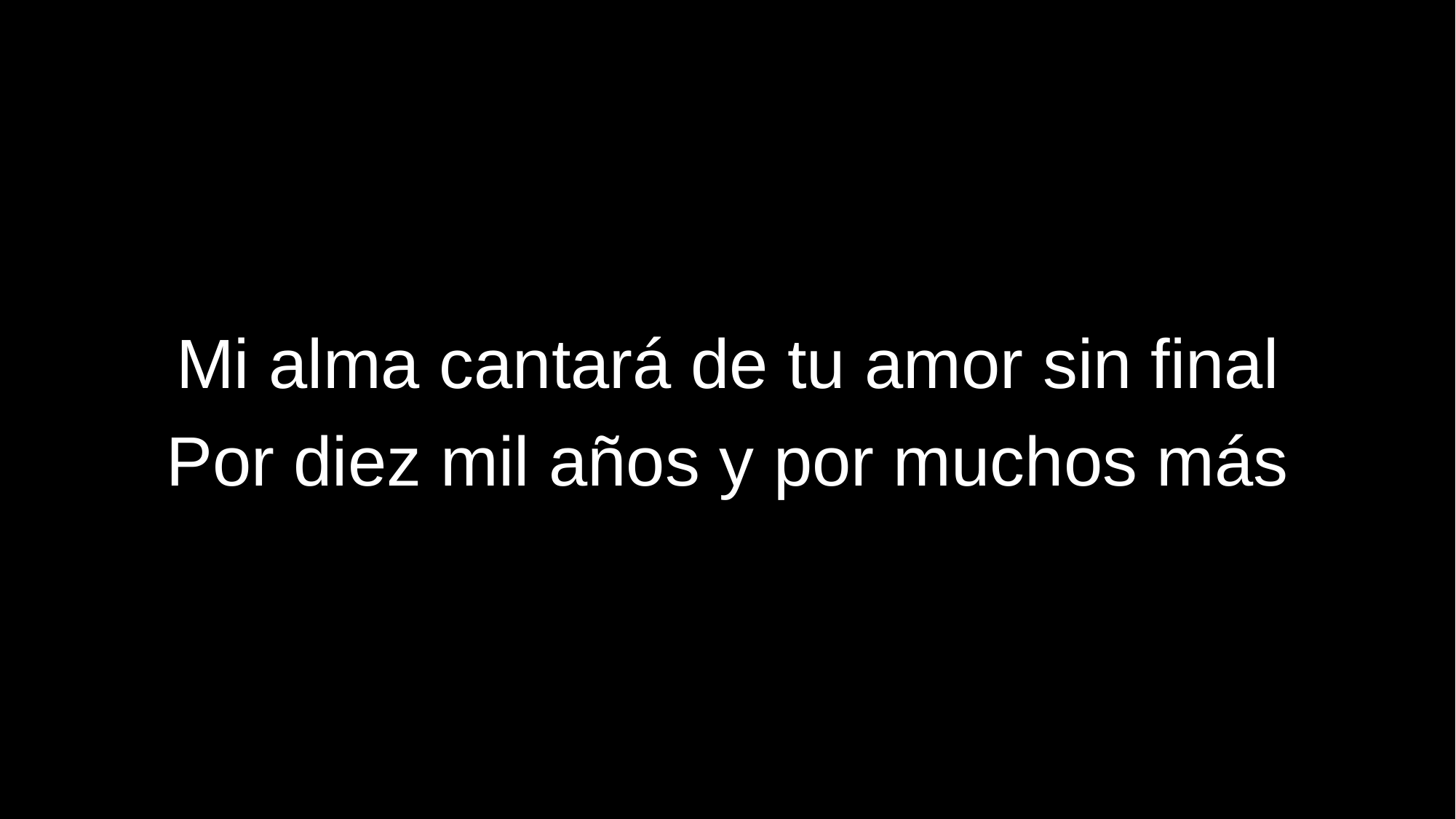

Mi alma cantará de tu amor sin final
Por diez mil años y por muchos más